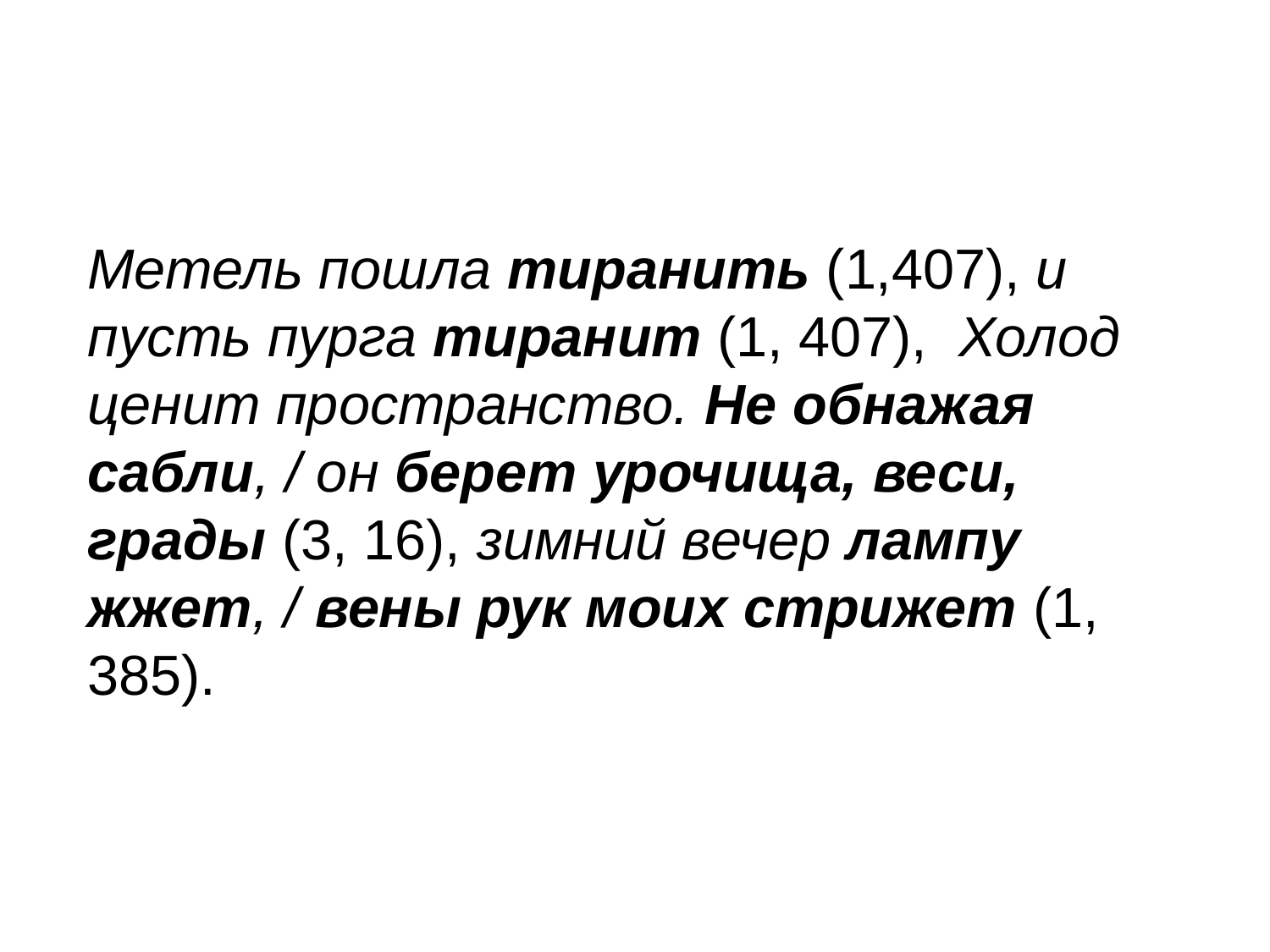

#
Метель пошла тиранить (1,407), и пусть пурга тиранит (1, 407),  Холод ценит пространство. Не обнажая сабли, / он берет урочища, веси, грады (3, 16), зимний вечер лампу жжет, / вены рук моих стрижет (1, 385).